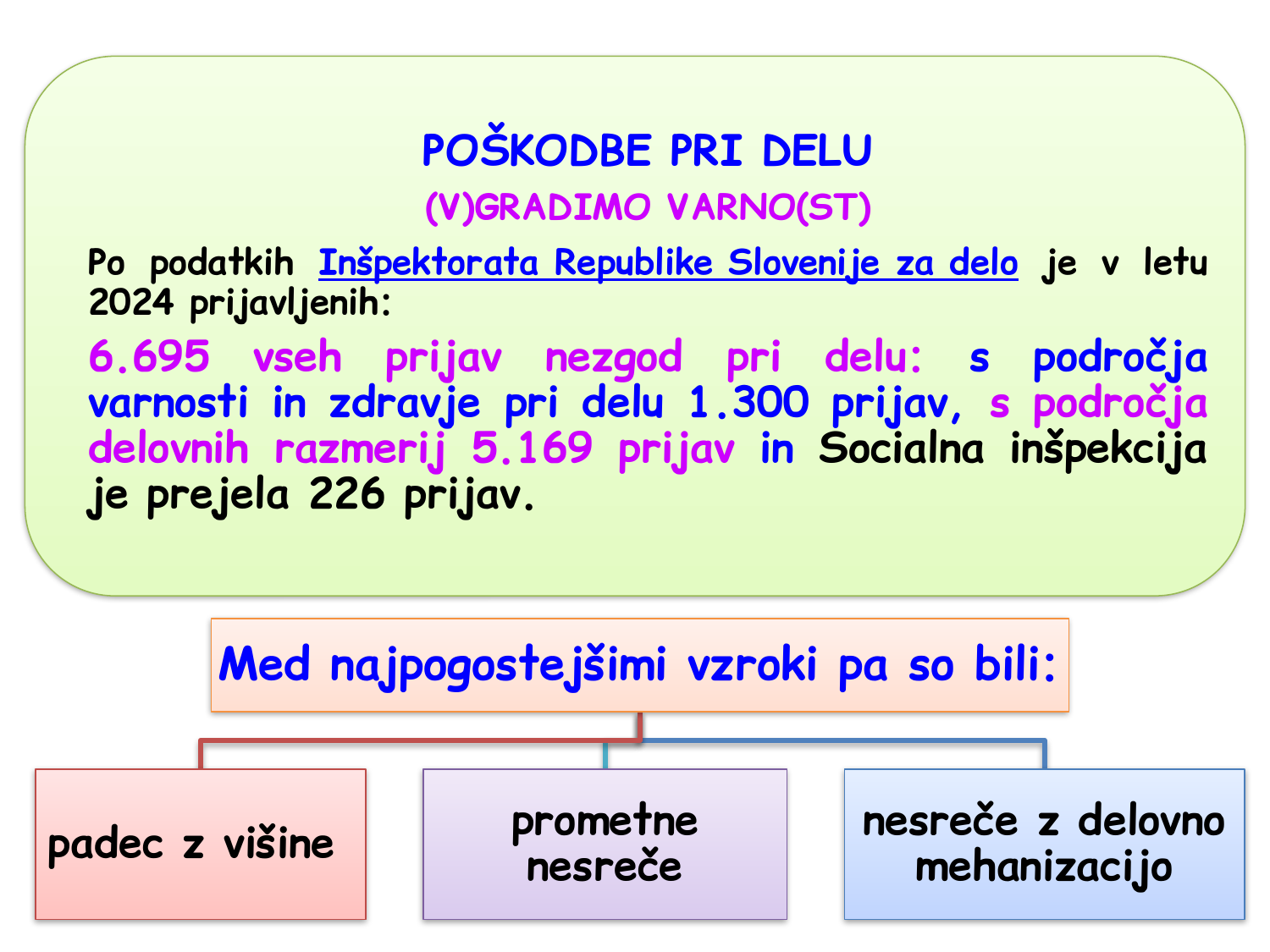

POŠKODBE PRI DELU
(V)GRADIMO VARNO(ST)
Po podatkih Inšpektorata Republike Slovenije za delo je v letu 2024 prijavljenih:
6.695 vseh prijav nezgod pri delu: s področja varnosti in zdravje pri delu 1.300 prijav, s področja delovnih razmerij 5.169 prijav in Socialna inšpekcija je prejela 226 prijav.

Med najpogostejšimi vzroki pa so bili:
padec z višine
prometne nesreče
nesreče z delovno mehanizacijo